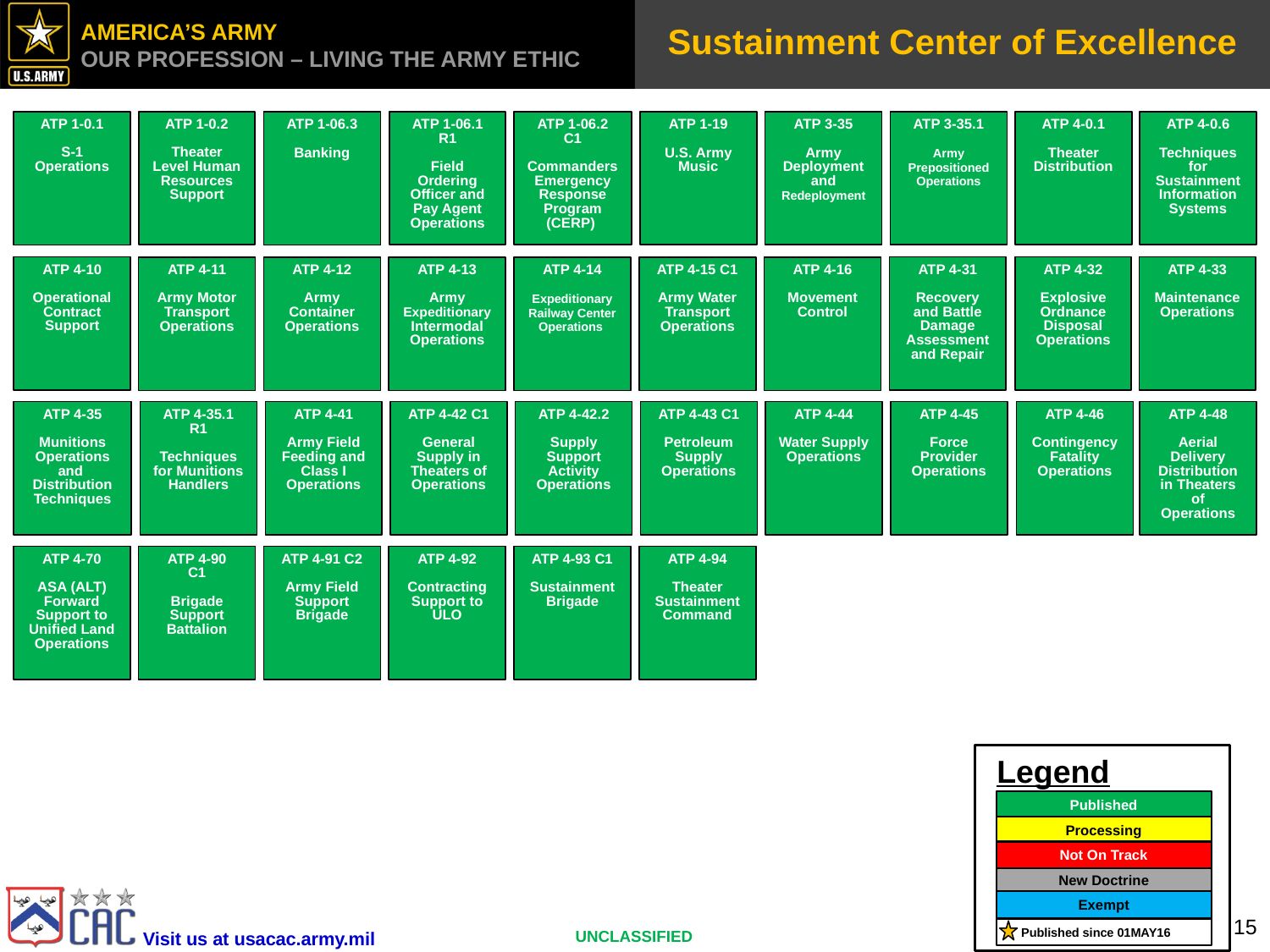

# Sustainment Center of Excellence
ATP 1-0.1

S-1 Operations

ATP 1-0.2

Theater Level Human Resources Support

ATP 1-06.1 R1

Field Ordering Officer and Pay Agent Operations

ATP 1-06.2 C1

Commanders Emergency Response Program (CERP)
ATP 1-19

U.S. Army Music

ATP 3-35

Army Deployment and Redeployment

ATP 3-35.1

Army Prepositioned Operations

ATP 4-0.1

Theater Distribution

ATP 4-0.6

Techniques for Sustainment Information Systems

ATP 1-06.3

Banking

ATP 4-32

Explosive Ordnance Disposal Operations

ATP 4-33

Maintenance Operations

ATP 4-10

Operational Contract Support

ATP 4-31

Recovery and Battle Damage Assessment and Repair

ATP 4-11

Army Motor Transport Operations

ATP 4-12

Army Container Operations

ATP 4-13

Army Expeditionary Intermodal Operations

ATP 4-14

Expeditionary Railway Center Operations

ATP 4-15 C1

Army Water Transport Operations

ATP 4-16

Movement Control

ATP 4-41

Army Field Feeding and Class I Operations

ATP 4-42 C1

General Supply in Theaters of Operations

ATP 4-42.2

Supply Support Activity Operations

ATP 4-43 C1

Petroleum Supply
Operations

ATP 4-44

Water Supply Operations

ATP 4-45

Force Provider Operations

ATP 4-46

Contingency Fatality Operations

ATP 4-48

Aerial Delivery Distribution in Theaters of Operations
ATP 4-35.1 R1

Techniques for Munitions Handlers

ATP 4-35

Munitions Operations and  Distribution Techniques
ATP 4-70

ASA (ALT)
Forward Support to Unified Land Operations

ATP 4-90
C1

Brigade Support Battalion

ATP 4-91 C2

Army Field Support Brigade

ATP 4-92

Contracting Support to ULO

ATP 4-93 C1

Sustainment Brigade

ATP 4-94

Theater Sustainment Command